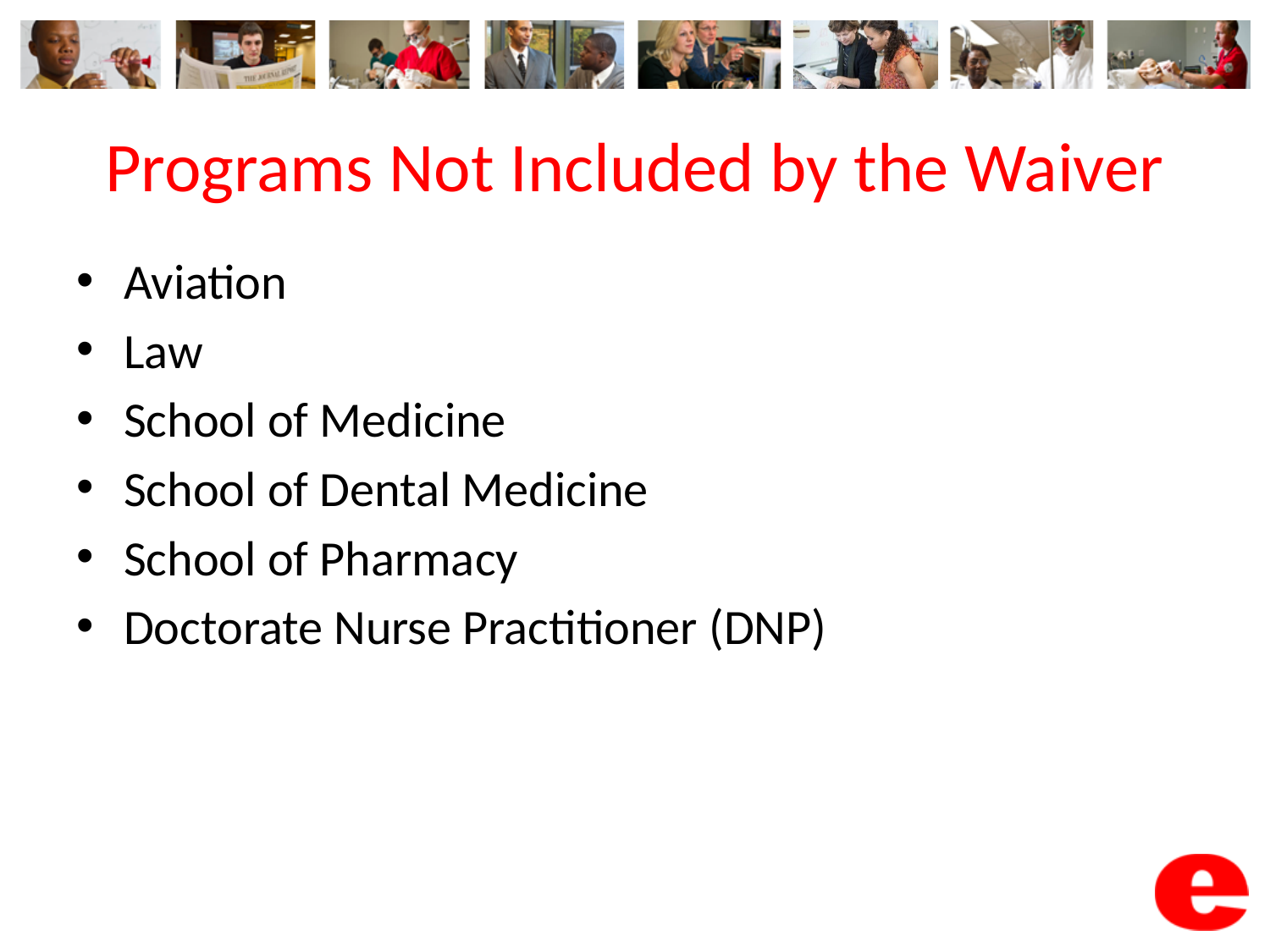

# Programs Not Included by the Waiver
Aviation
Law
School of Medicine
School of Dental Medicine
School of Pharmacy
Doctorate Nurse Practitioner (DNP)